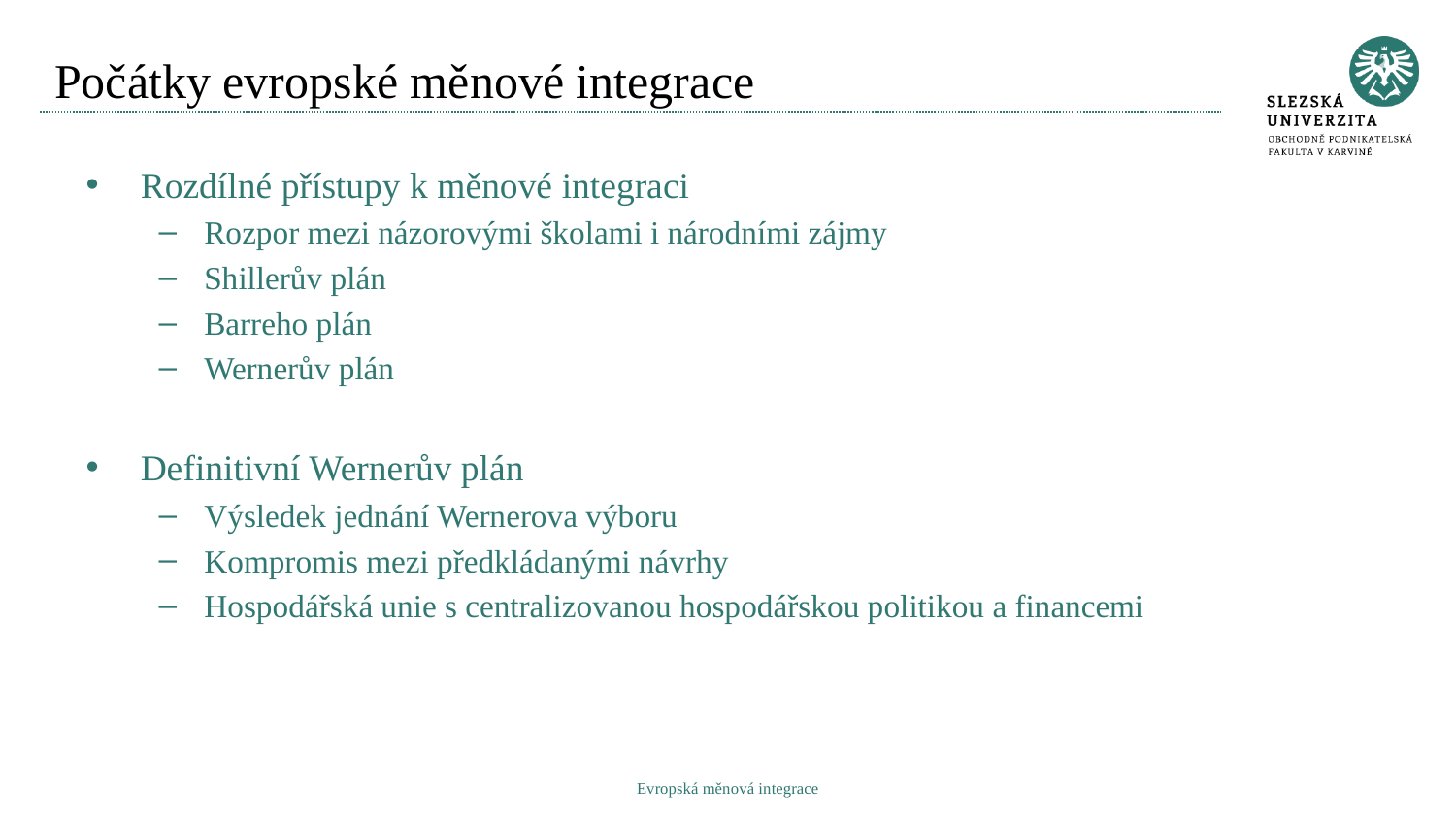

# Počátky evropské měnové integrace
Rozdílné přístupy k měnové integraci
Rozpor mezi názorovými školami i národními zájmy
Shillerův plán
Barreho plán
Wernerův plán

Definitivní Wernerův plán
Výsledek jednání Wernerova výboru
Kompromis mezi předkládanými návrhy
Hospodářská unie s centralizovanou hospodářskou politikou a financemi